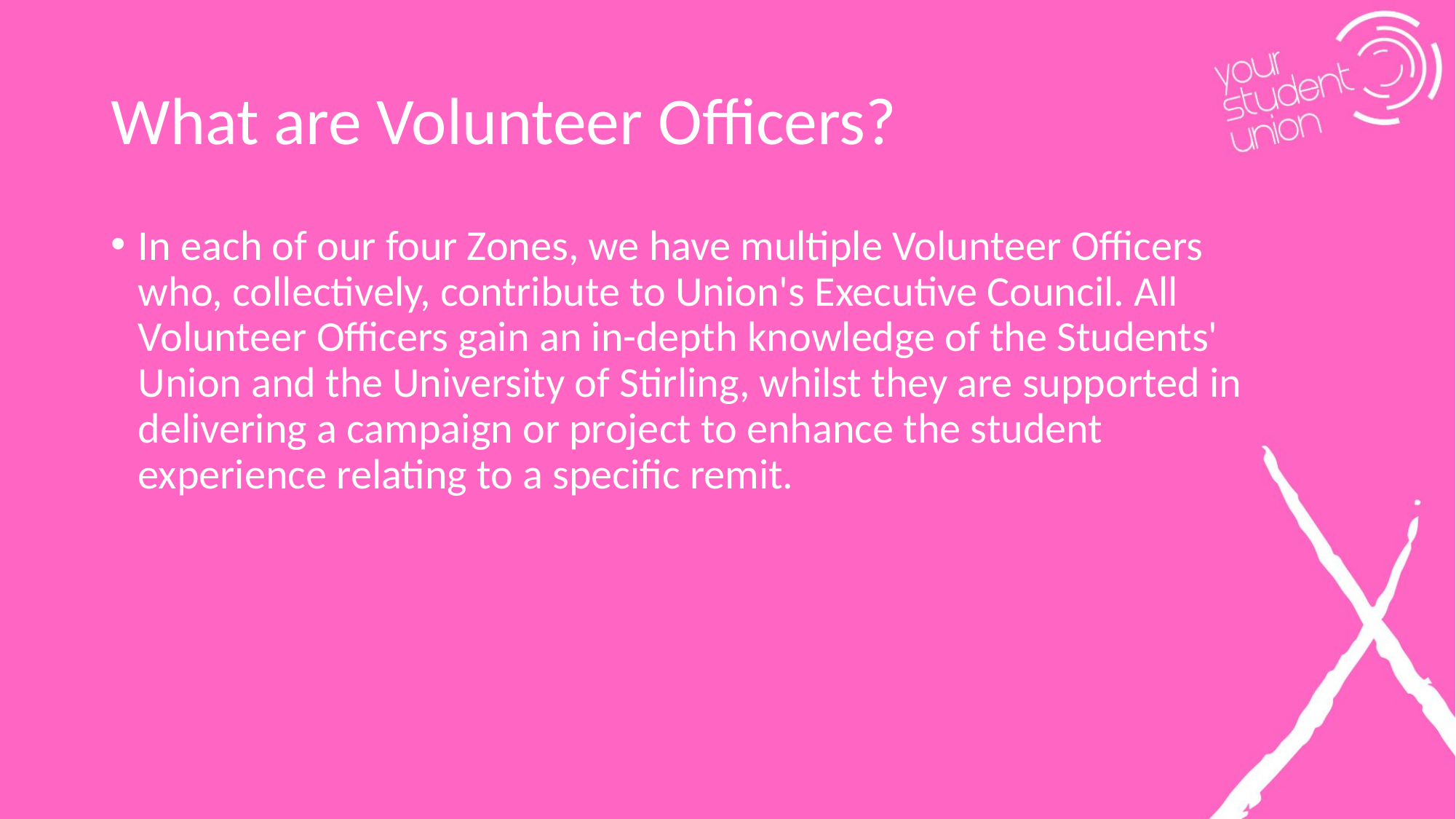

# What are Volunteer Officers?
In each of our four Zones, we have multiple Volunteer Officers who, collectively, contribute to Union's Executive Council. All Volunteer Officers gain an in-depth knowledge of the Students' Union and the University of Stirling, whilst they are supported in delivering a campaign or project to enhance the student experience relating to a specific remit.